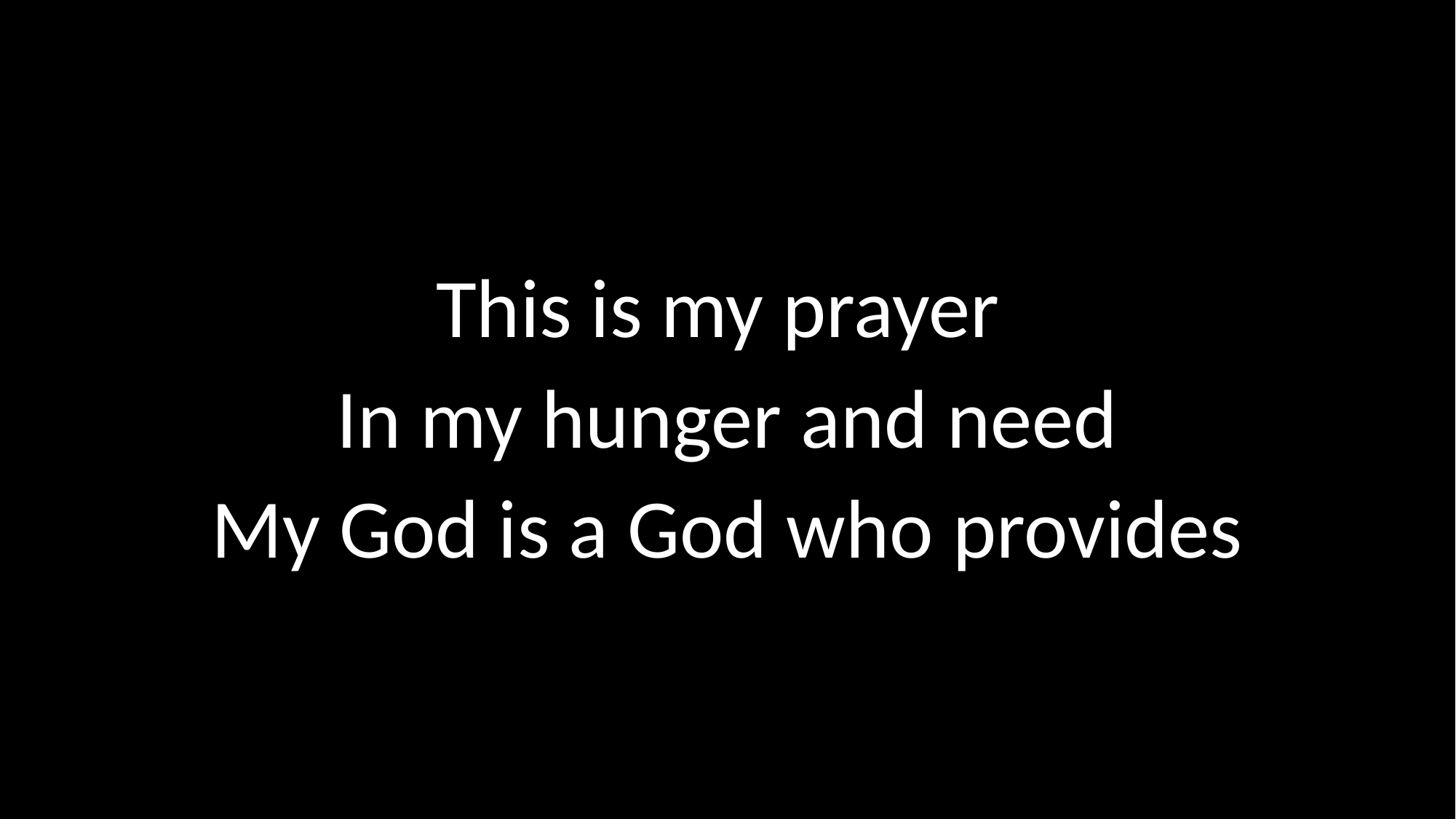

# This is my prayer In my hunger and need My God is a God who provides